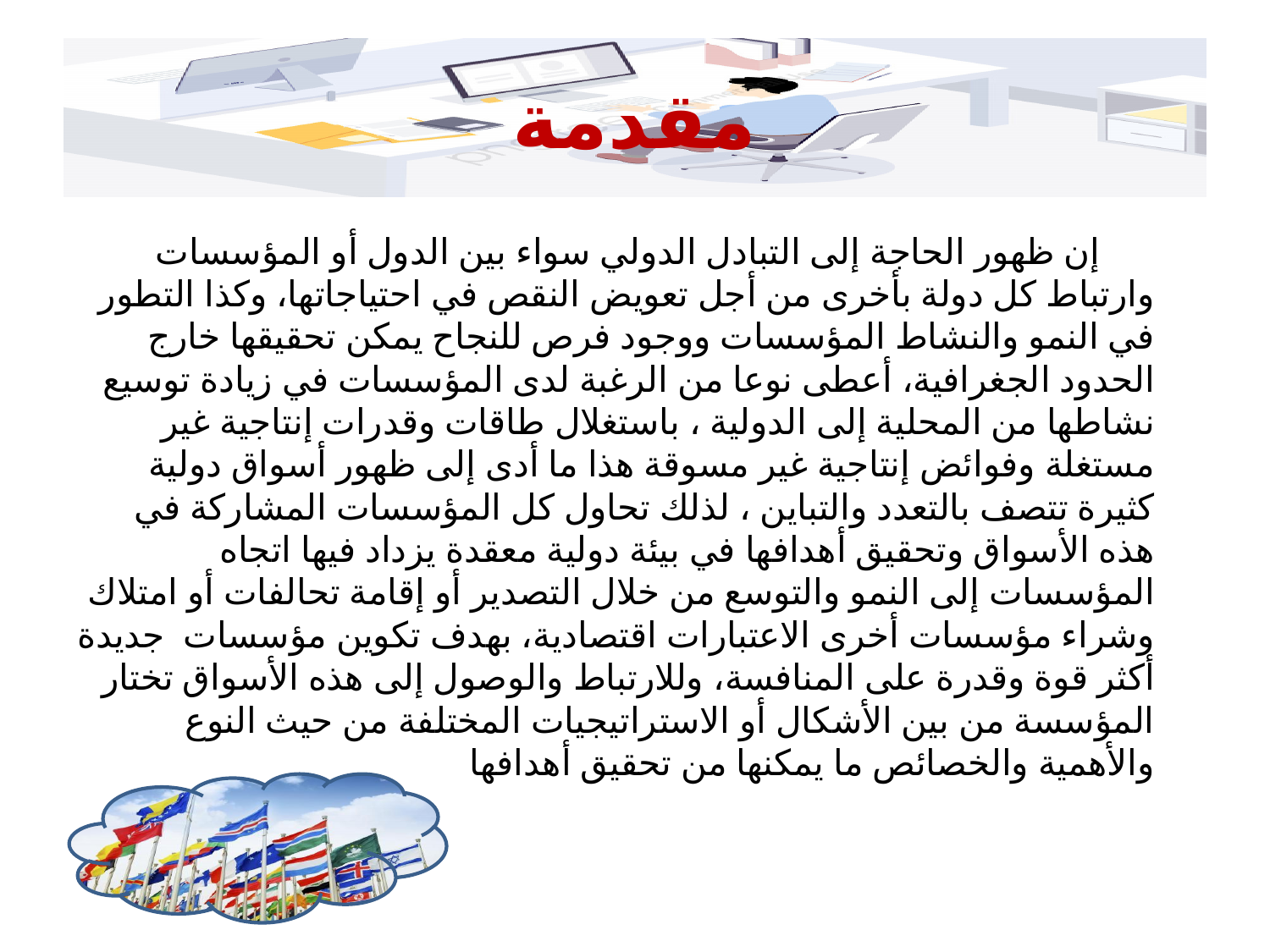

# مقدمة
          إن ظهور الحاجة إلى التبادل الدولي سواء بين الدول أو المؤسسات وارتباط كل دولة بأخرى من أجل تعويض النقص في احتياجاتها، وكذا التطور في النمو والنشاط المؤسسات ووجود فرص للنجاح يمكن تحقيقها خارج الحدود الجغرافية، أعطى نوعا من الرغبة لدى المؤسسات في زيادة توسيع نشاطها من المحلية إلى الدولية ، باستغلال طاقات وقدرات إنتاجية غير مستغلة وفوائض إنتاجية غير مسوقة هذا ما أدى إلى ظهور أسواق دولية كثيرة تتصف بالتعدد والتباين ، لذلك تحاول كل المؤسسات المشاركة في هذه الأسواق وتحقيق أهدافها في بيئة دولية معقدة يزداد فيها اتجاه المؤسسات إلى النمو والتوسع من خلال التصدير أو إقامة تحالفات أو امتلاك وشراء مؤسسات أخرى الاعتبارات اقتصادية، بهدف تكوين مؤسسات  جديدة أكثر قوة وقدرة على المنافسة، وللارتباط والوصول إلى هذه الأسواق تختار المؤسسة من بين الأشكال أو الاستراتيجيات المختلفة من حيث النوع والأهمية والخصائص ما يمكنها من تحقيق أهدافها